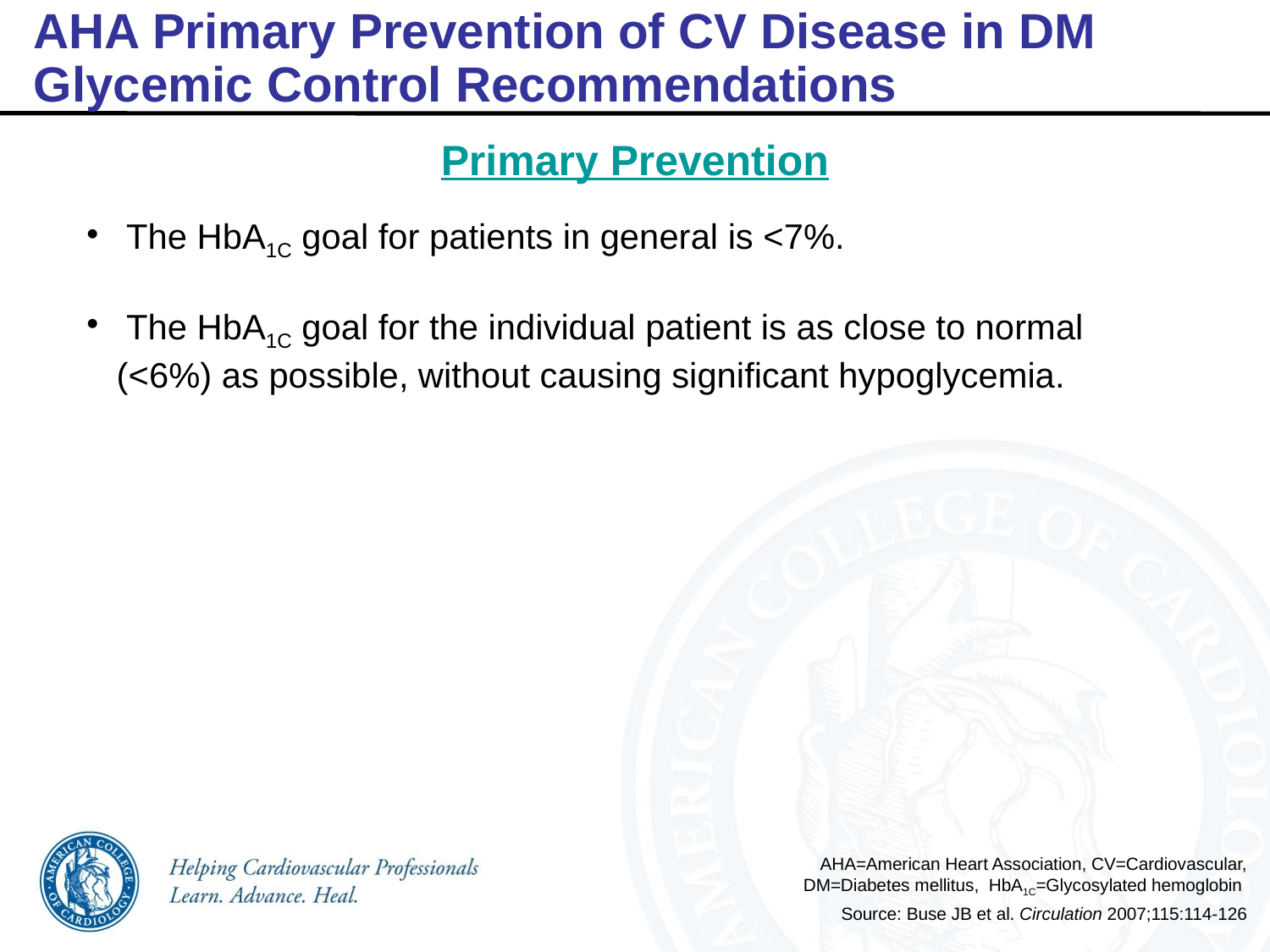

AHA Primary Prevention of CV Disease in DM
Glycemic Control Recommendations
Primary Prevention
 The HbA1C goal for patients in general is <7%.

 The HbA1C goal for the individual patient is as close to normal (<6%) as possible, without causing significant hypoglycemia.
AHA=American Heart Association, CV=Cardiovascular, DM=Diabetes mellitus,  HbA1C=Glycosylated hemoglobin
Source: Buse JB et al. Circulation 2007;115:114-126